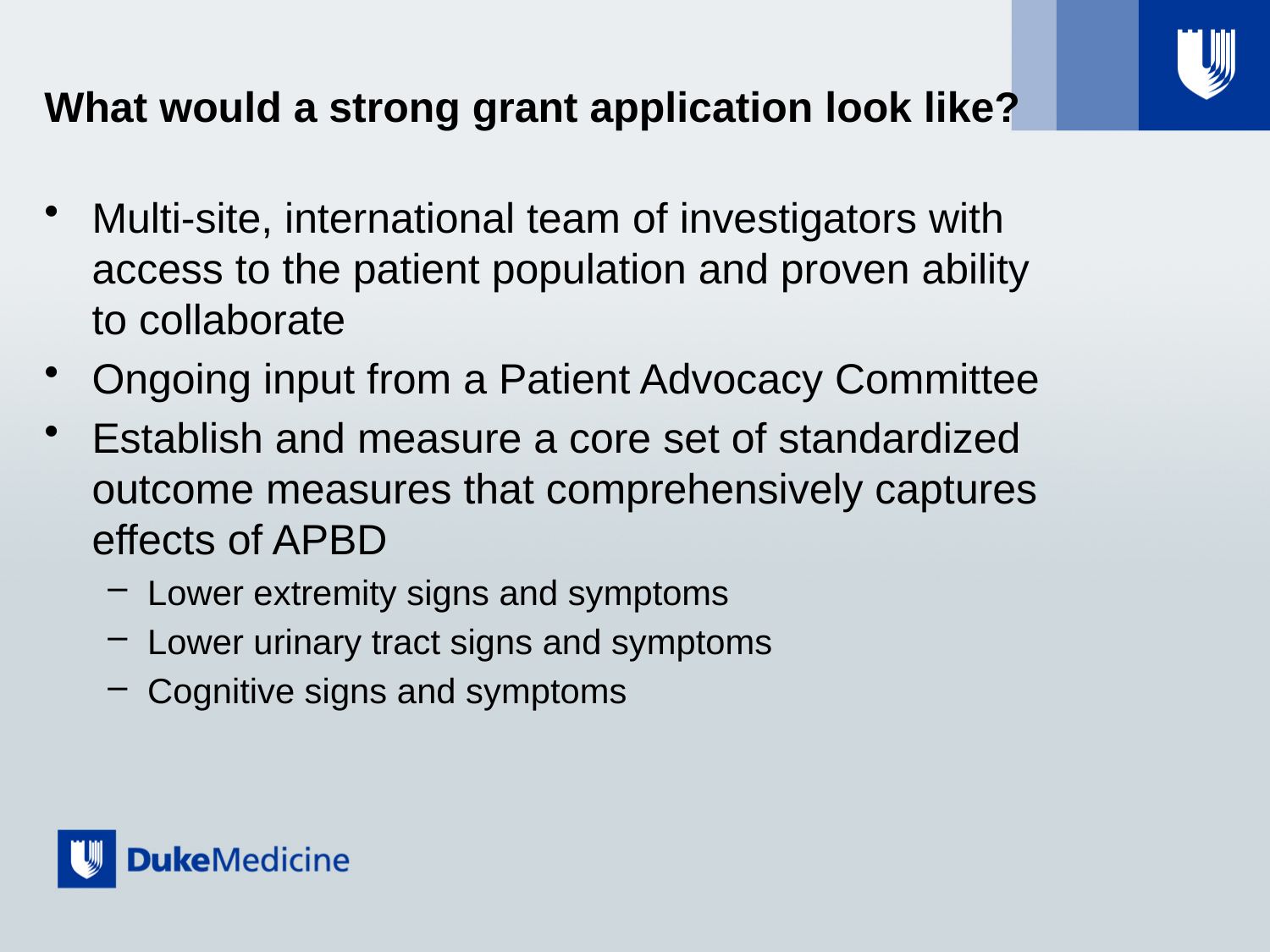

# What would a strong grant application look like?
Multi-site, international team of investigators with access to the patient population and proven ability to collaborate
Ongoing input from a Patient Advocacy Committee
Establish and measure a core set of standardized outcome measures that comprehensively captures effects of APBD
Lower extremity signs and symptoms
Lower urinary tract signs and symptoms
Cognitive signs and symptoms